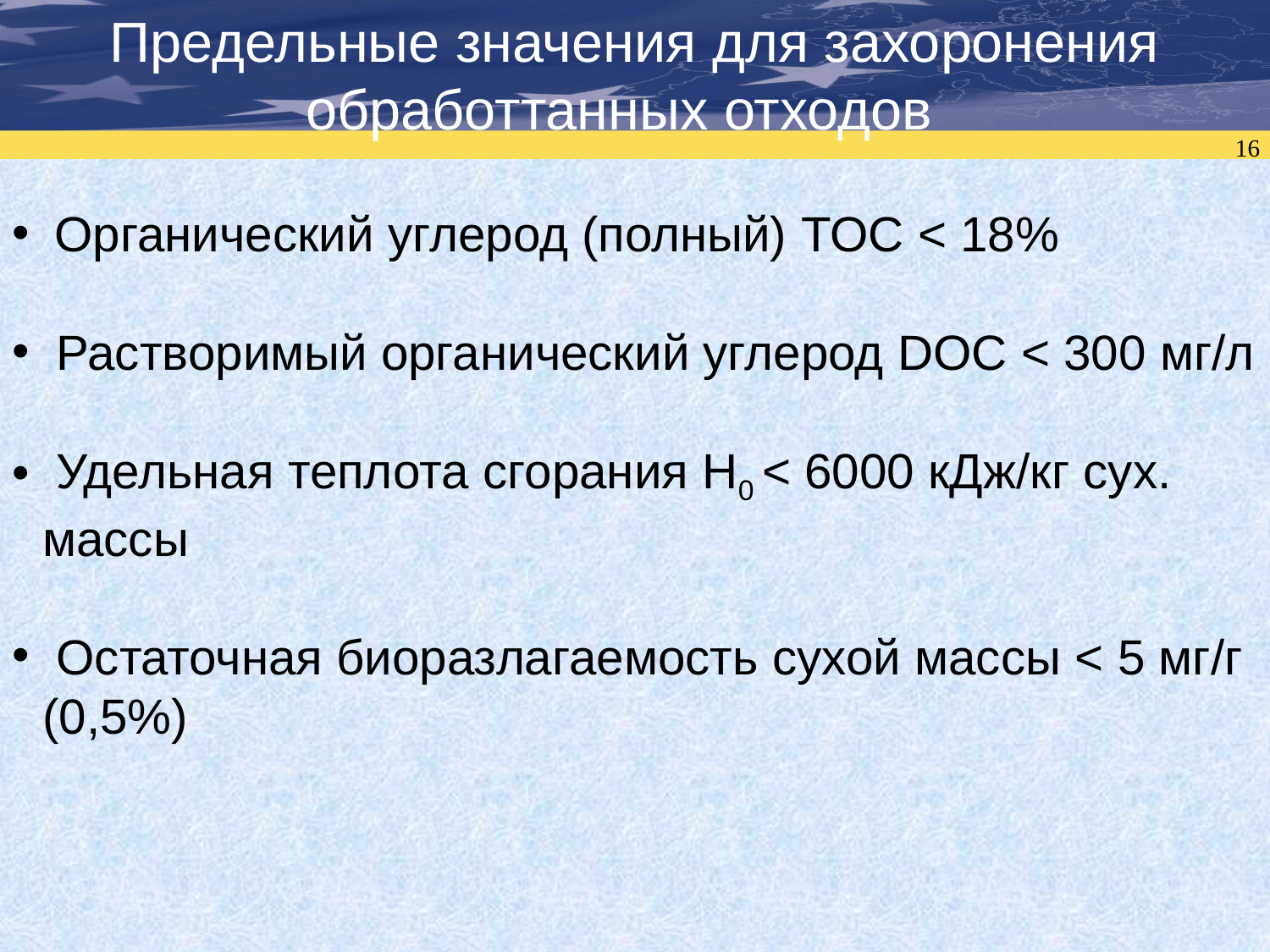

Предельные значения для захоронения обработтанных отходов
16
 Органический углерод (полный) TOC < 18%

 Растворимый органический углерод DOC < 300 мг/л

 Удельная теплота сгорания H0 < 6000 кДж/кг сух. массы

 Остаточная биоразлагаемость сухой массы < 5 мг/г (0,5%)